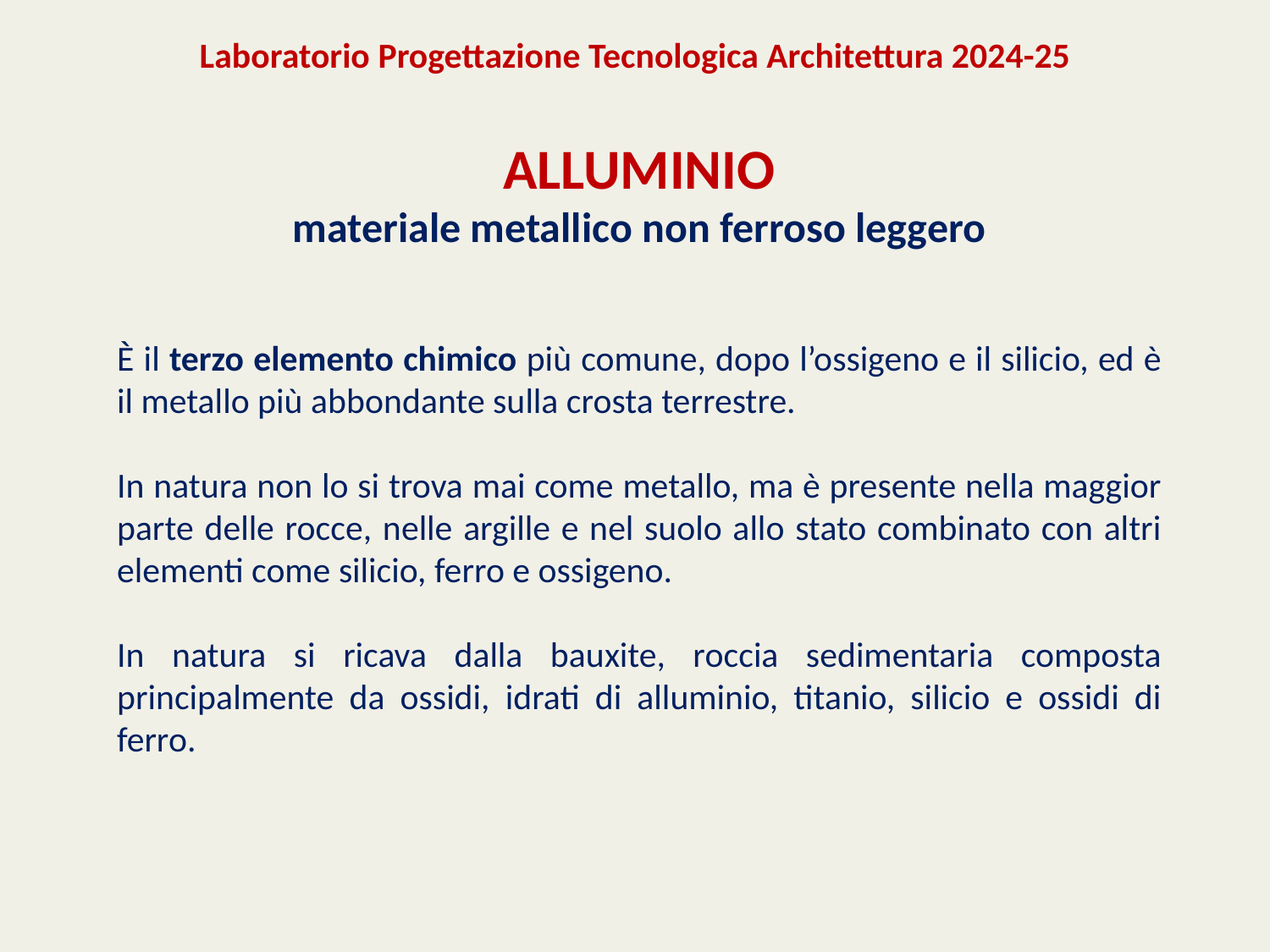

Laboratorio Progettazione Tecnologica Architettura 2024-25
#
ALLUMINIO
materiale metallico non ferroso leggero

È il terzo elemento chimico più comune, dopo l’ossigeno e il silicio, ed è il metallo più abbondante sulla crosta terrestre.

In natura non lo si trova mai come metallo, ma è presente nella maggior parte delle rocce, nelle argille e nel suolo allo stato combinato con altri elementi come silicio, ferro e ossigeno.

In natura si ricava dalla bauxite, roccia sedimentaria composta principalmente da ossidi, idrati di alluminio, titanio, silicio e ossidi di ferro.